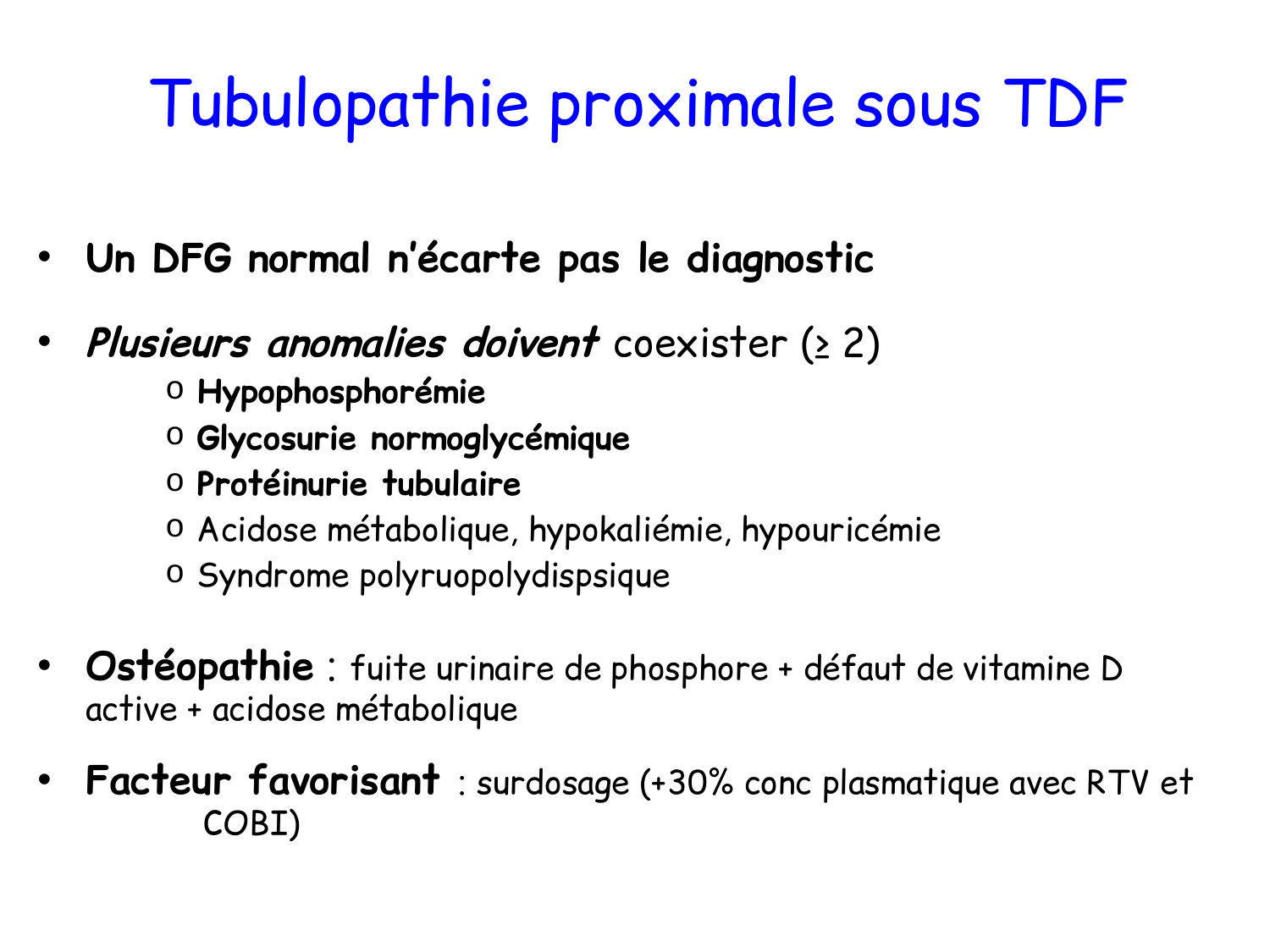

Tubulopathie proximale sous TDF
Un DFG normal n’écarte pas le diagnostic
Plusieurs anomalies doivent coexister (≥ 2)
Hypophosphorémie
Glycosurie normoglycémique
Protéinurie tubulaire
Acidose métabolique, hypokaliémie, hypouricémie
Syndrome polyruopolydispsique
Ostéopathie : fuite urinaire de phosphore + défaut de vitamine D 					      active + acidose métabolique
Facteur favorisant : surdosage (+30% conc plasmatique avec RTV et 										COBI)